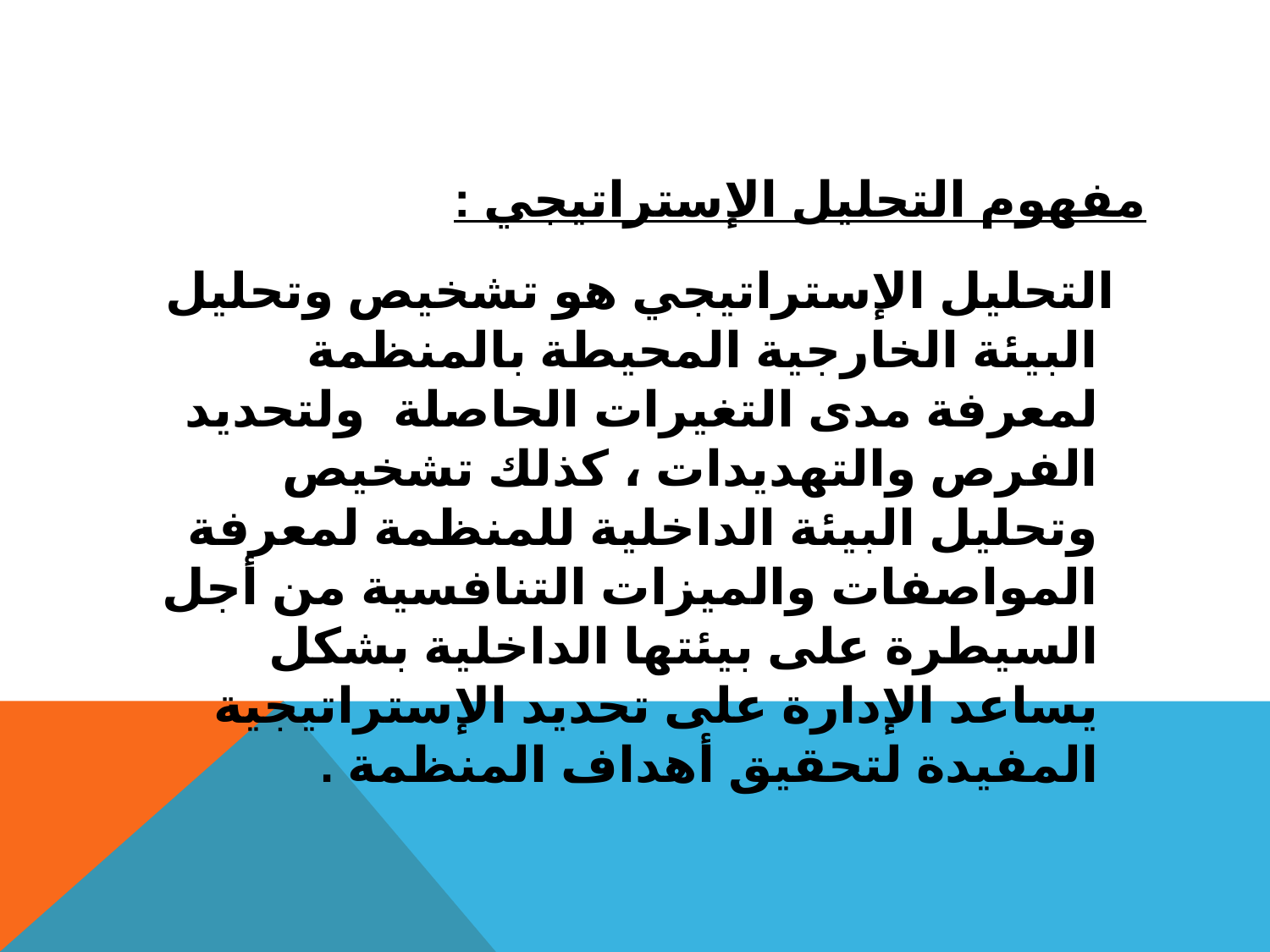

#
مفهوم التحليل الإستراتيجي :
    التحليل الإستراتيجي هو تشخيص وتحليل البيئة الخارجية المحيطة بالمنظمة لمعرفة مدى التغيرات الحاصلة  ولتحديد الفرص والتهديدات ، كذلك تشخيص وتحليل البيئة الداخلية للمنظمة لمعرفة المواصفات والميزات التنافسية من أجل السيطرة على بيئتها الداخلية بشكل يساعد الإدارة على تحديد الإستراتيجية المفيدة لتحقيق أهداف المنظمة .